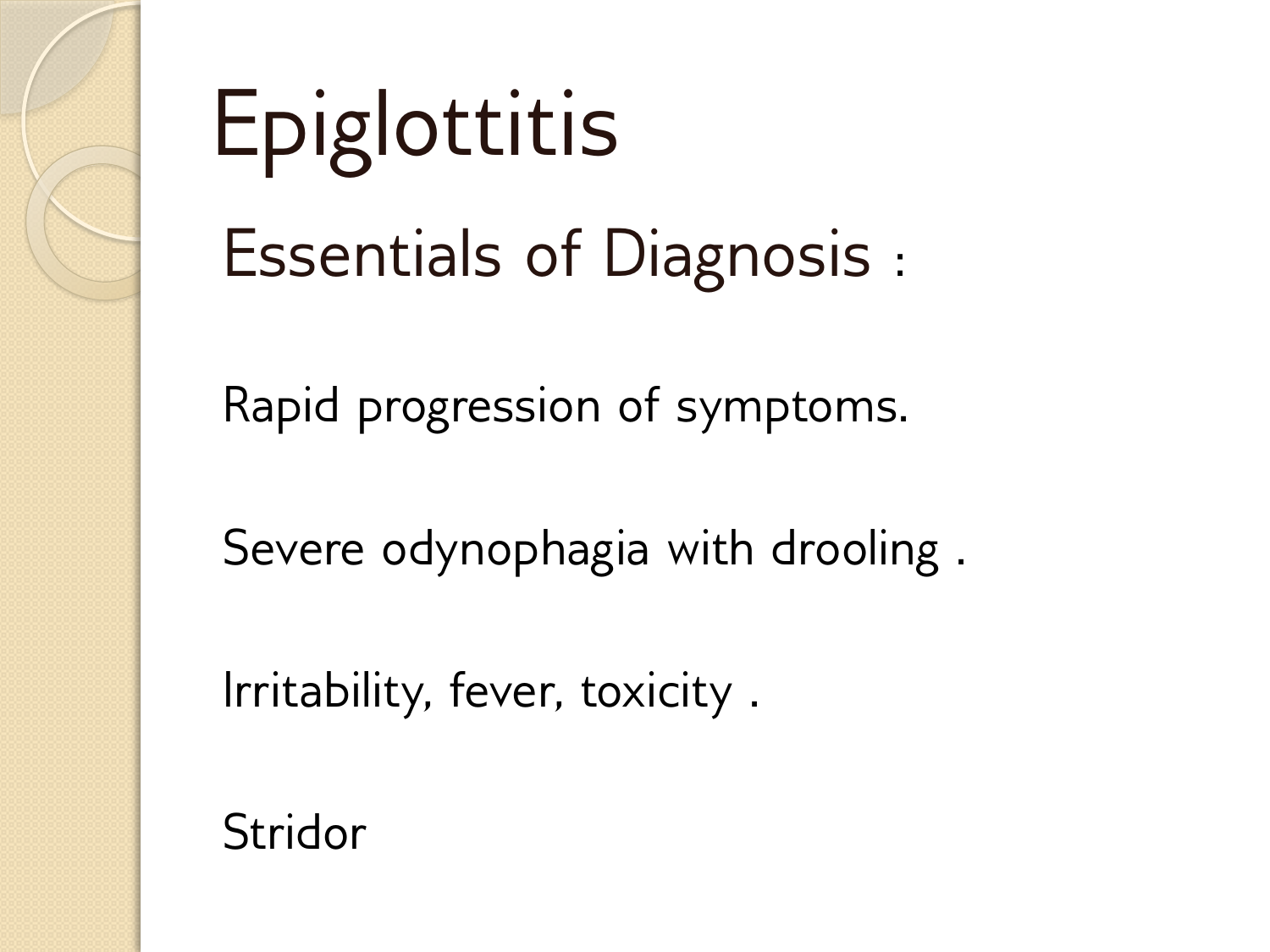

# Epiglottitis
Essentials of Diagnosis :

Rapid progression of symptoms.

Severe odynophagia with drooling .

Irritability, fever, toxicity .

Stridor